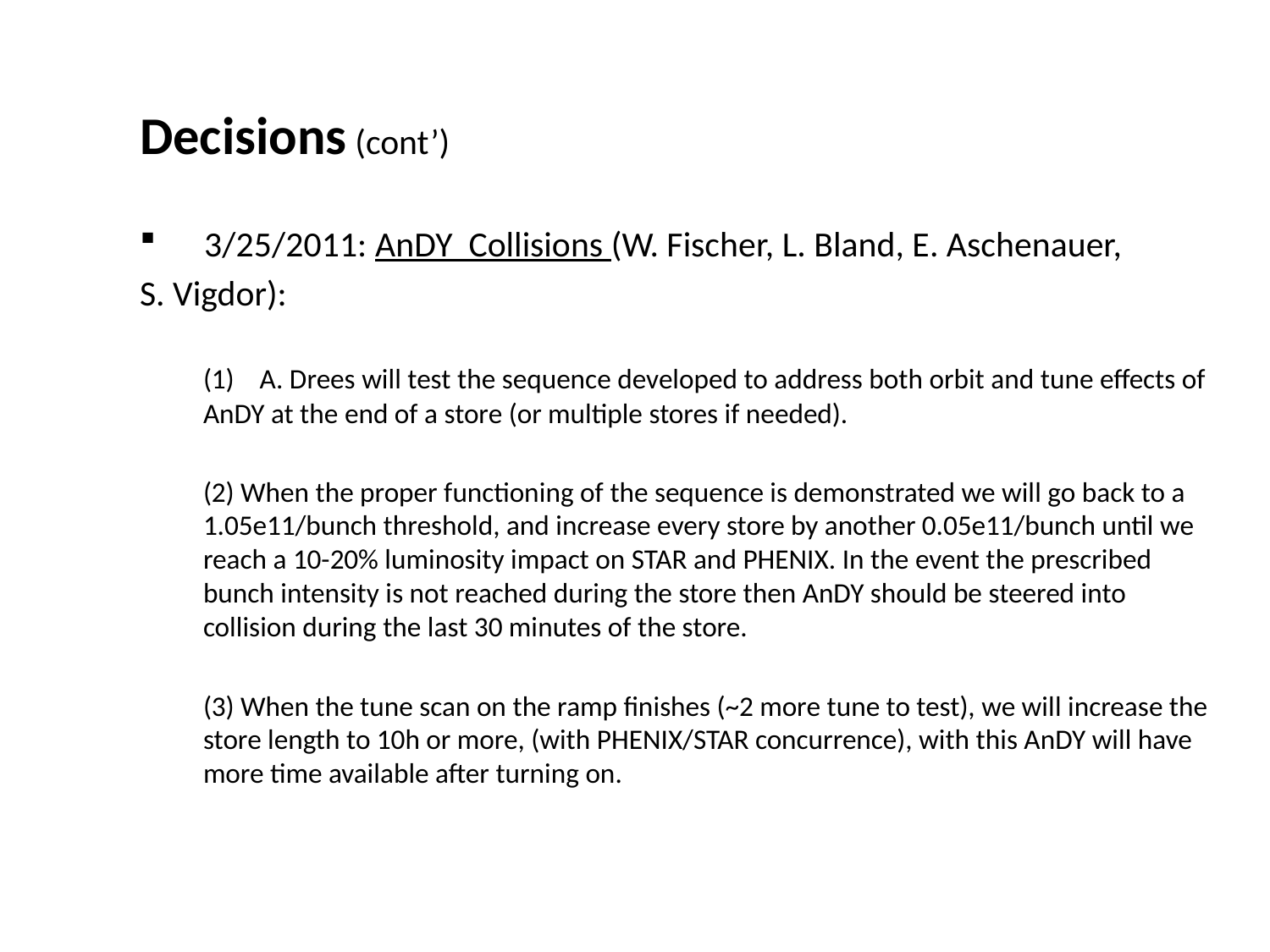

Decisions (cont’)

      3/25/2011: AnDY  Collisions (W. Fischer, L. Bland, E. Aschenauer,
S. Vigdor):
(1)    A. Drees will test the sequence developed to address both orbit and tune effects of AnDY at the end of a store (or multiple stores if needed).

(2) When the proper functioning of the sequence is demonstrated we will go back to a 1.05e11/bunch threshold, and increase every store by another 0.05e11/bunch until we reach a 10-20% luminosity impact on STAR and PHENIX. In the event the prescribed bunch intensity is not reached during the store then AnDY should be steered into collision during the last 30 minutes of the store.

(3) When the tune scan on the ramp finishes (~2 more tune to test), we will increase the store length to 10h or more, (with PHENIX/STAR concurrence), with this AnDY will have more time available after turning on.